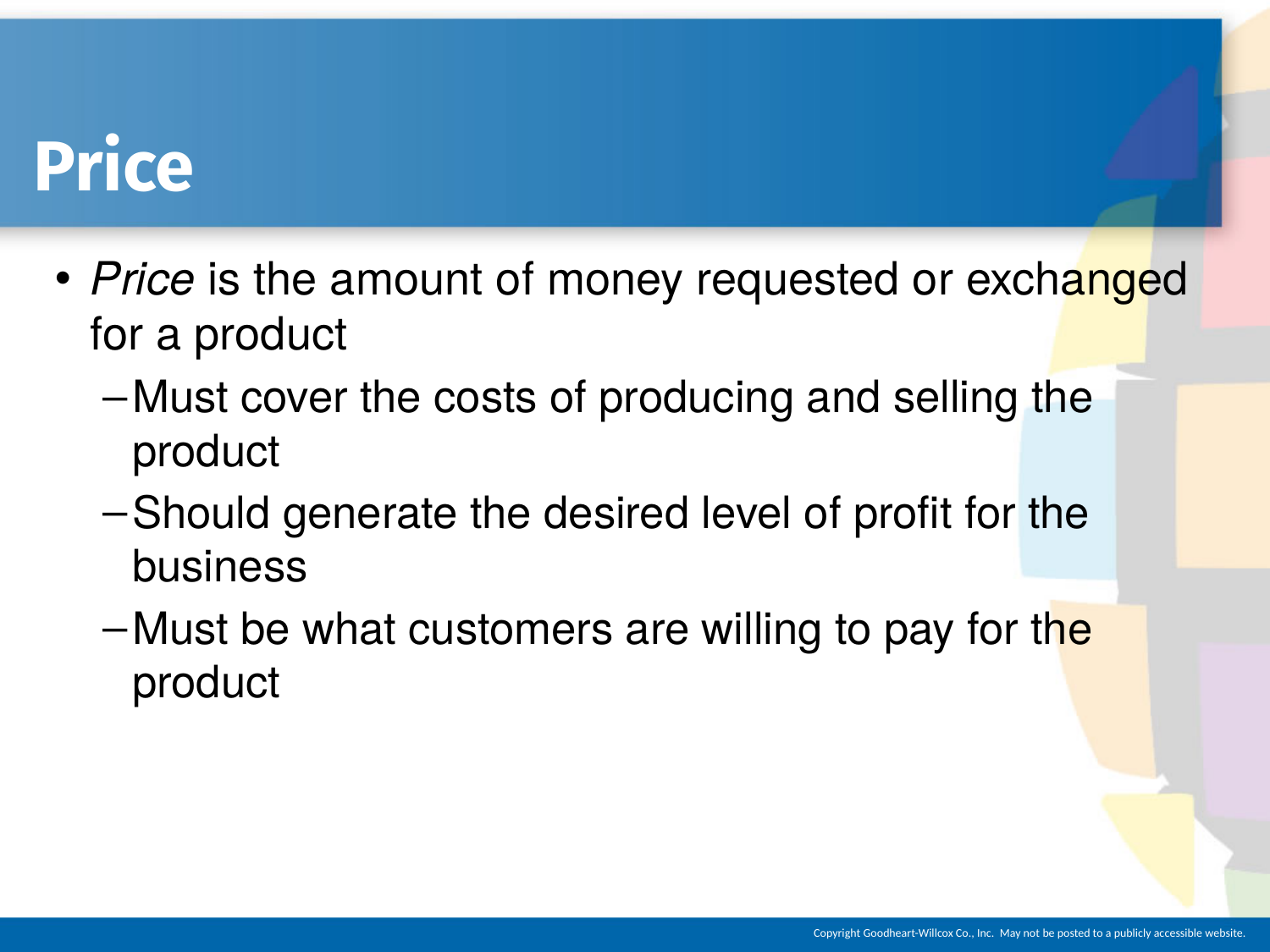

# Price
Price is the amount of money requested or exchanged for a product
Must cover the costs of producing and selling the product
Should generate the desired level of profit for the business
Must be what customers are willing to pay for the product